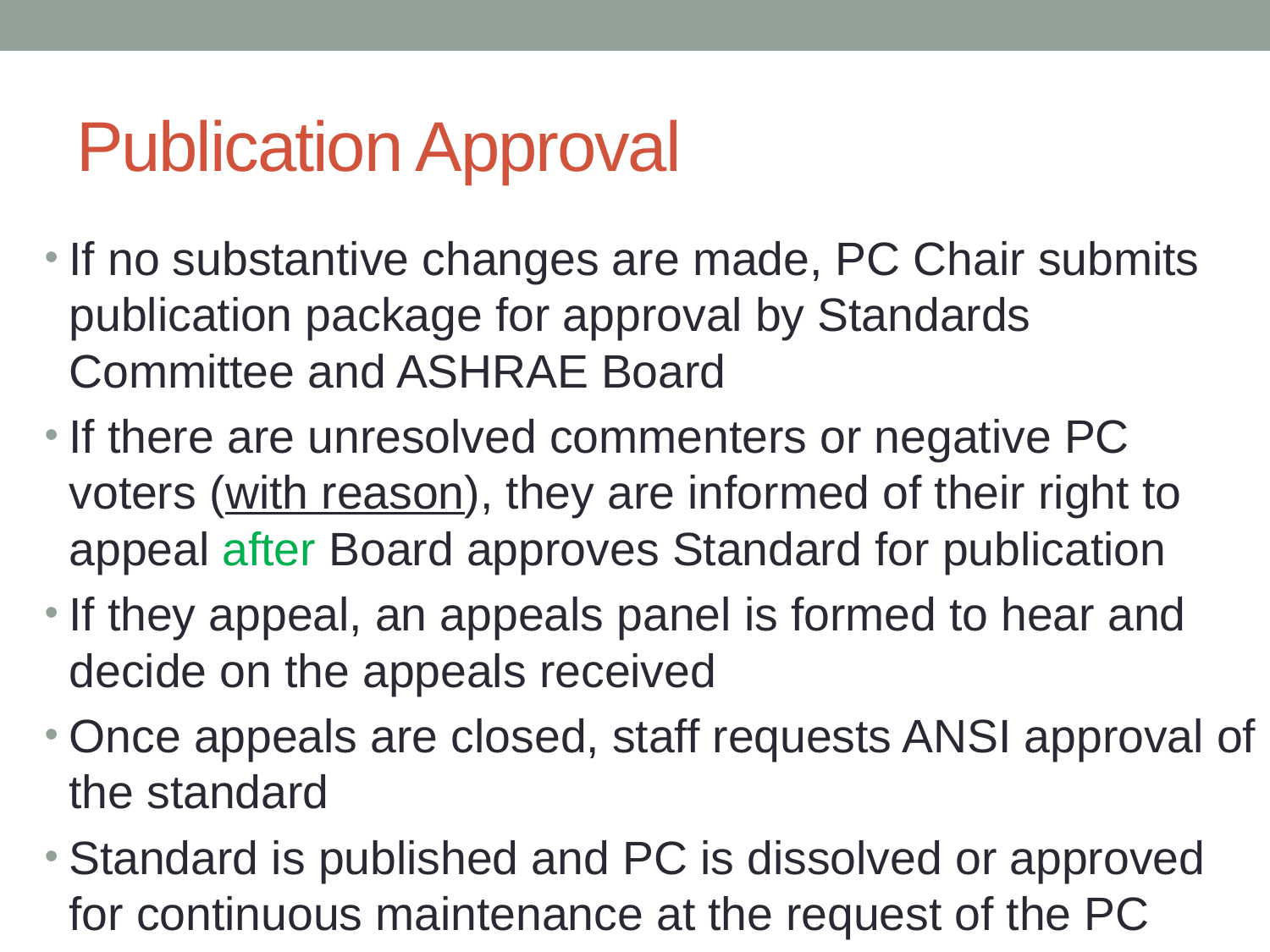

# Publication Approval
If no substantive changes are made, PC Chair submits publication package for approval by Standards Committee and ASHRAE Board
If there are unresolved commenters or negative PC voters (with reason), they are informed of their right to appeal after Board approves Standard for publication
If they appeal, an appeals panel is formed to hear and decide on the appeals received
Once appeals are closed, staff requests ANSI approval of the standard
Standard is published and PC is dissolved or approved for continuous maintenance at the request of the PC
69